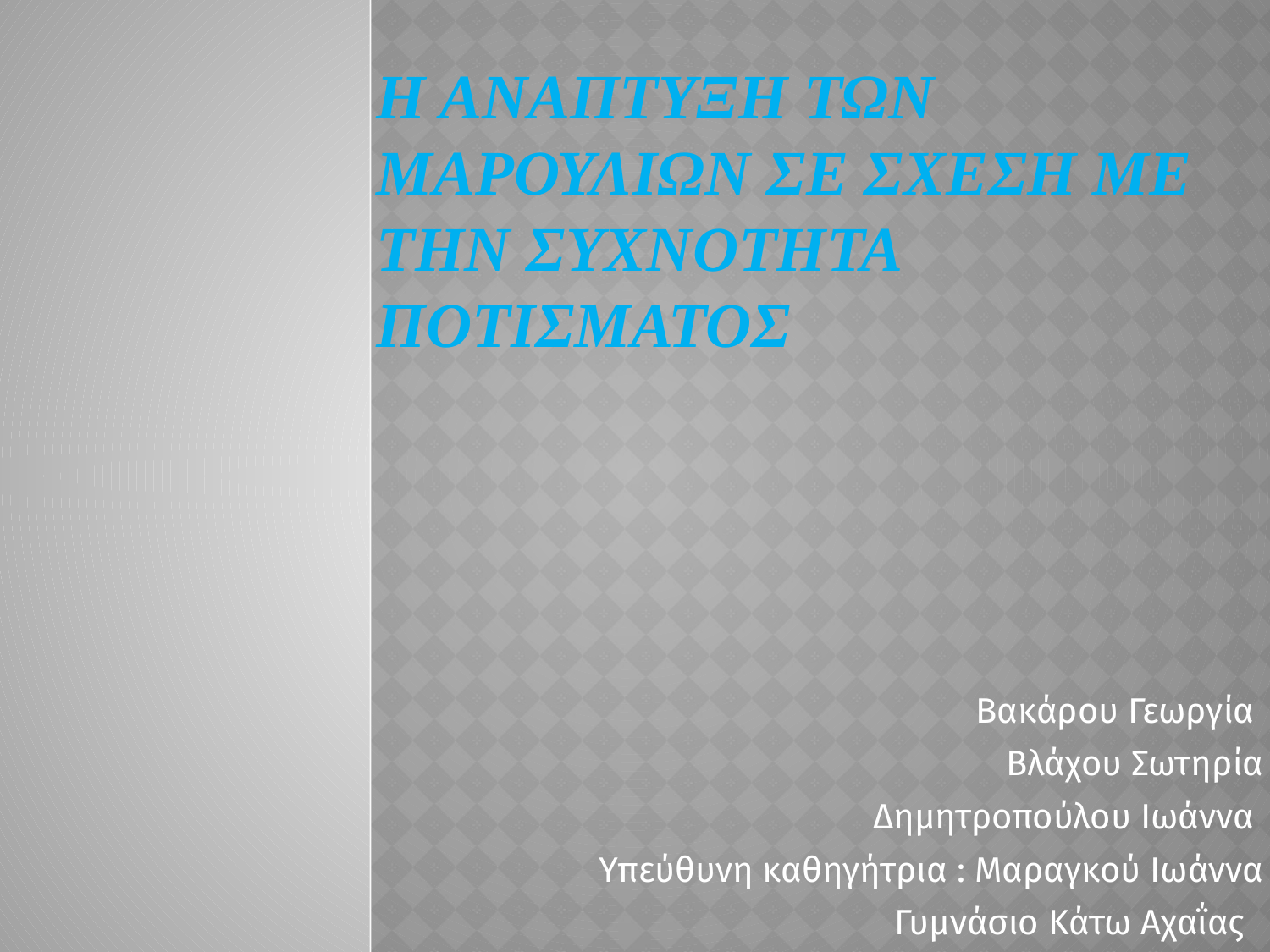

# Η ΑΝΑΠΤΥΞΗ ΤΩΝ ΜΑΡΟΥΛΙΩΝ ΣΕ ΣΧΕΣΗ ΜΕ ΤΗΝ ΣΥΧΝΟΤΗΤΑ ΠΟΤΙΣΜΑΤΟΣ
Βακάρου Γεωργία
Βλάχου Σωτηρία
Δημητροπούλου Ιωάννα
Υπεύθυνη καθηγήτρια : Μαραγκού Ιωάννα
Γυμνάσιο Κάτω Αχαΐας